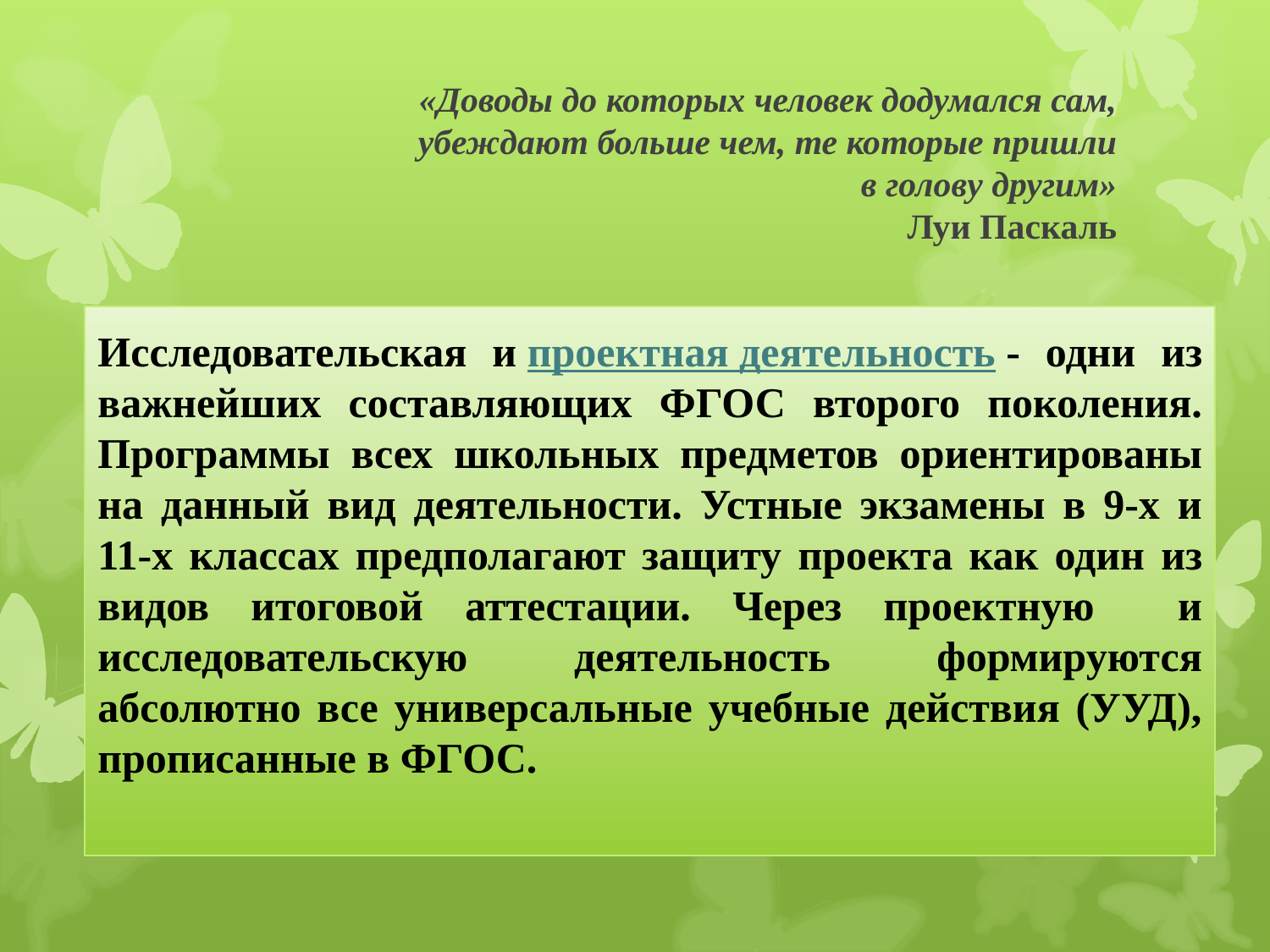

# «Доводы до которых человек додумался сам, убеждают больше чем, те которые пришли в голову другим» Луи Паскаль
Исследовательская и проектная деятельность - одни из важнейших составляющих ФГОС второго поколения. Программы всех школьных предметов ориентированы на данный вид деятельности. Устные экзамены в 9-х и 11-х классах предполагают защиту проекта как один из видов итоговой аттестации. Через проектную  и исследовательскую деятельность формируются абсолютно все универсальные учебные действия (УУД), прописанные в ФГОС.